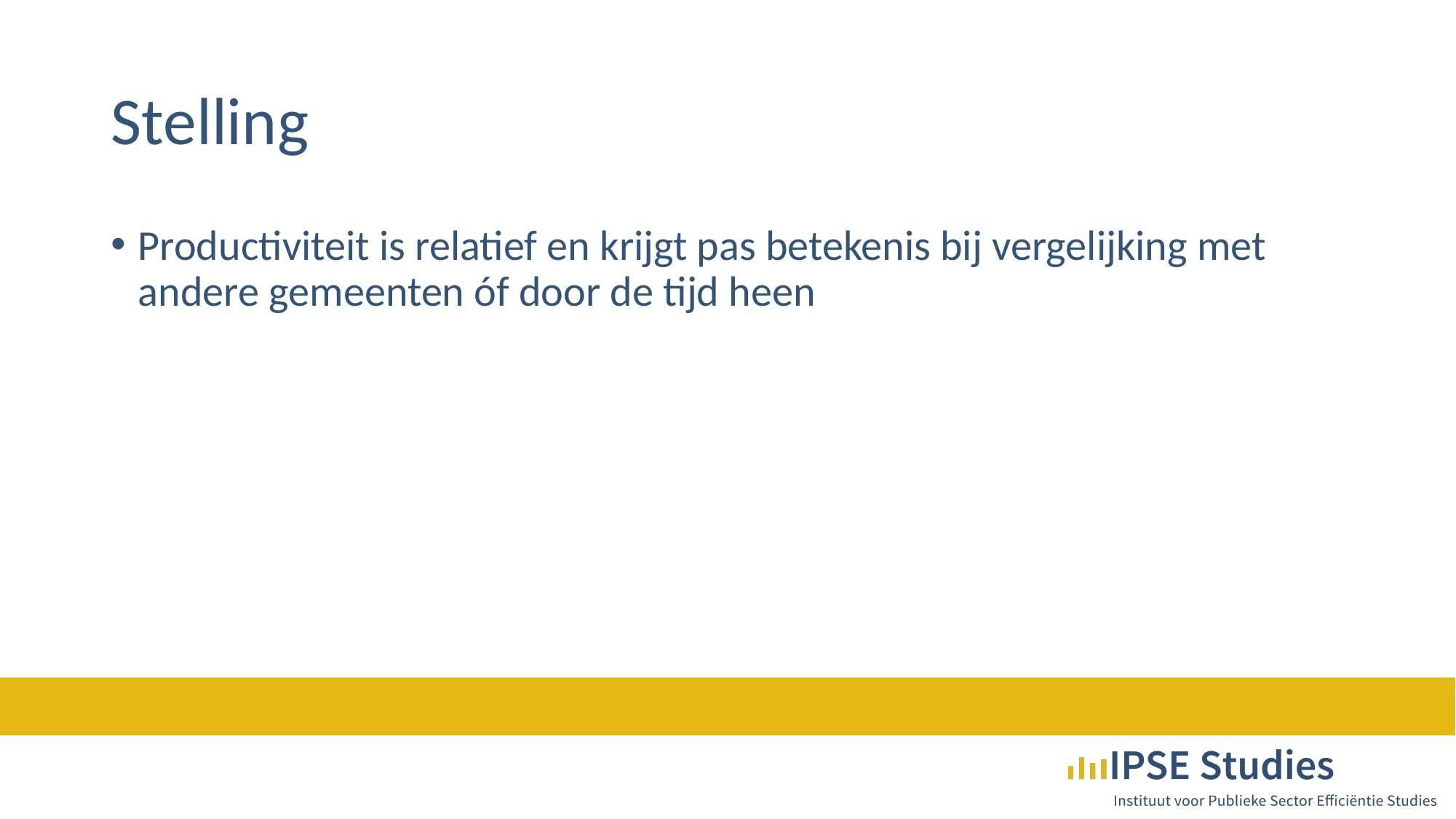

# Stelling
Productiviteit is relatief en krijgt pas betekenis bij vergelijking met andere gemeenten óf door de tijd heen